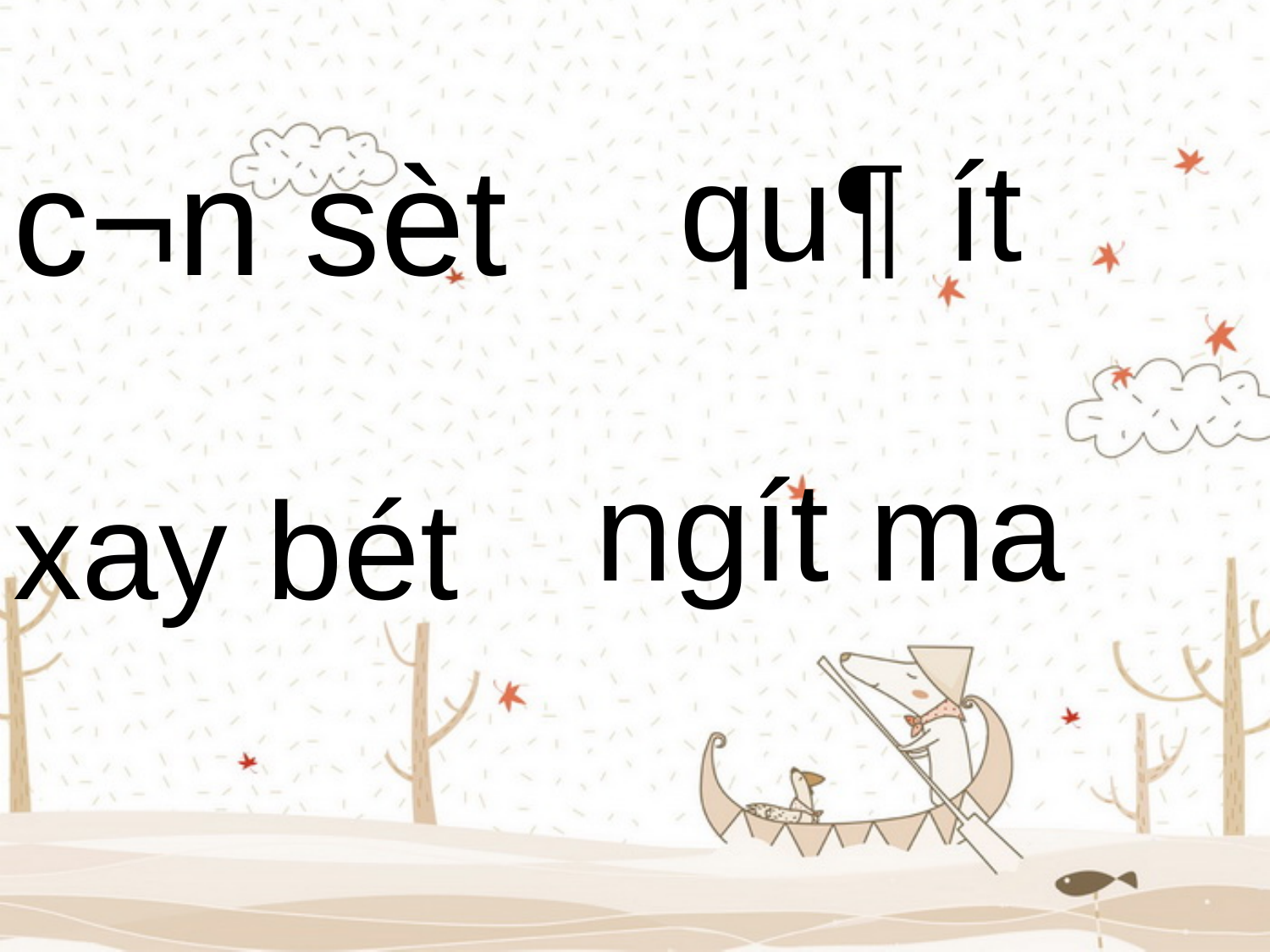

qu¶ ít
c¬n sèt
ngít m­a
xay bét